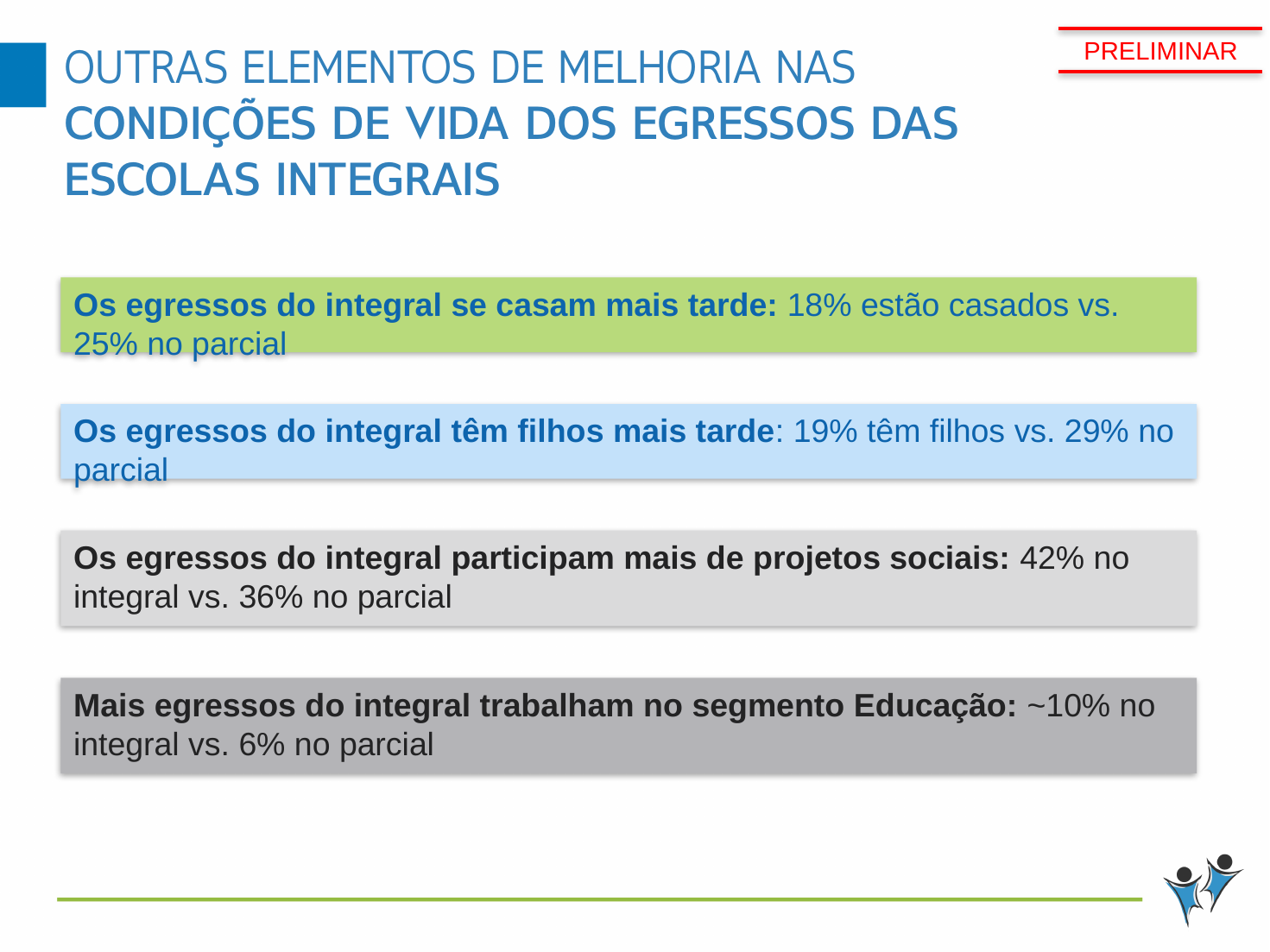

PRELIMINAR
# Outras elementos de melhoria nas condições de vida dos egressos das escolas integrais
Os egressos do integral se casam mais tarde: 18% estão casados vs. 25% no parcial

Os egressos do integral têm filhos mais tarde: 19% têm filhos vs. 29% no parcial

Os egressos do integral participam mais de projetos sociais: 42% no integral vs. 36% no parcial

Mais egressos do integral trabalham no segmento Educação: ~10% no integral vs. 6% no parcial